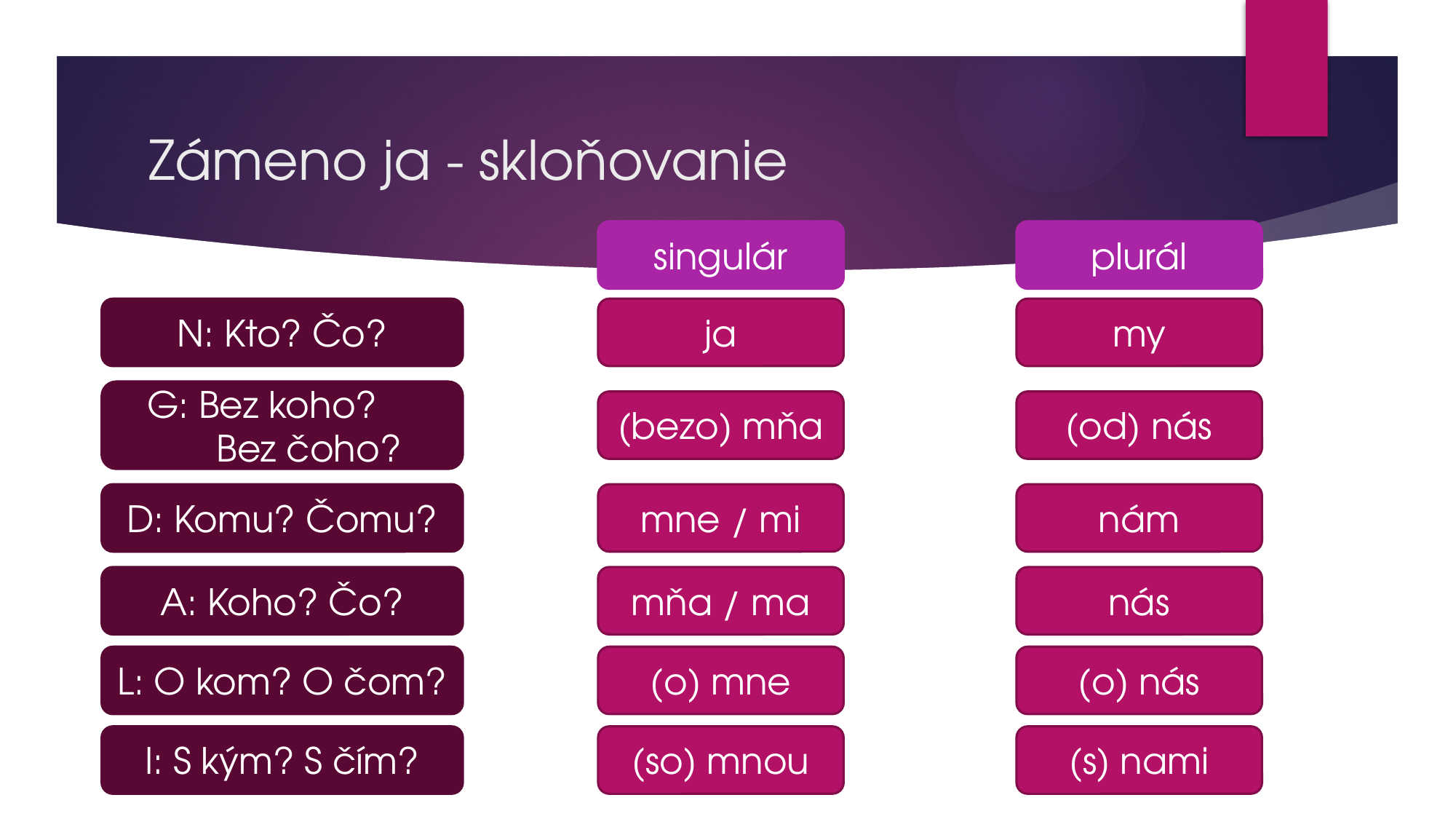

# Zámeno ja - skloňovanie
singulár
plurál
N: Kto? Čo?
ja
my
G: Bez koho?
          Bez čoho?
(bezo) mňa
(od) nás
mne / mi
nám
D: Komu? Čomu?
mňa / ma
nás
A: Koho? Čo?
(o) mne
(o) nás
L: O kom? O čom?
(so) mnou
(s) nami
I: S kým? S čím?